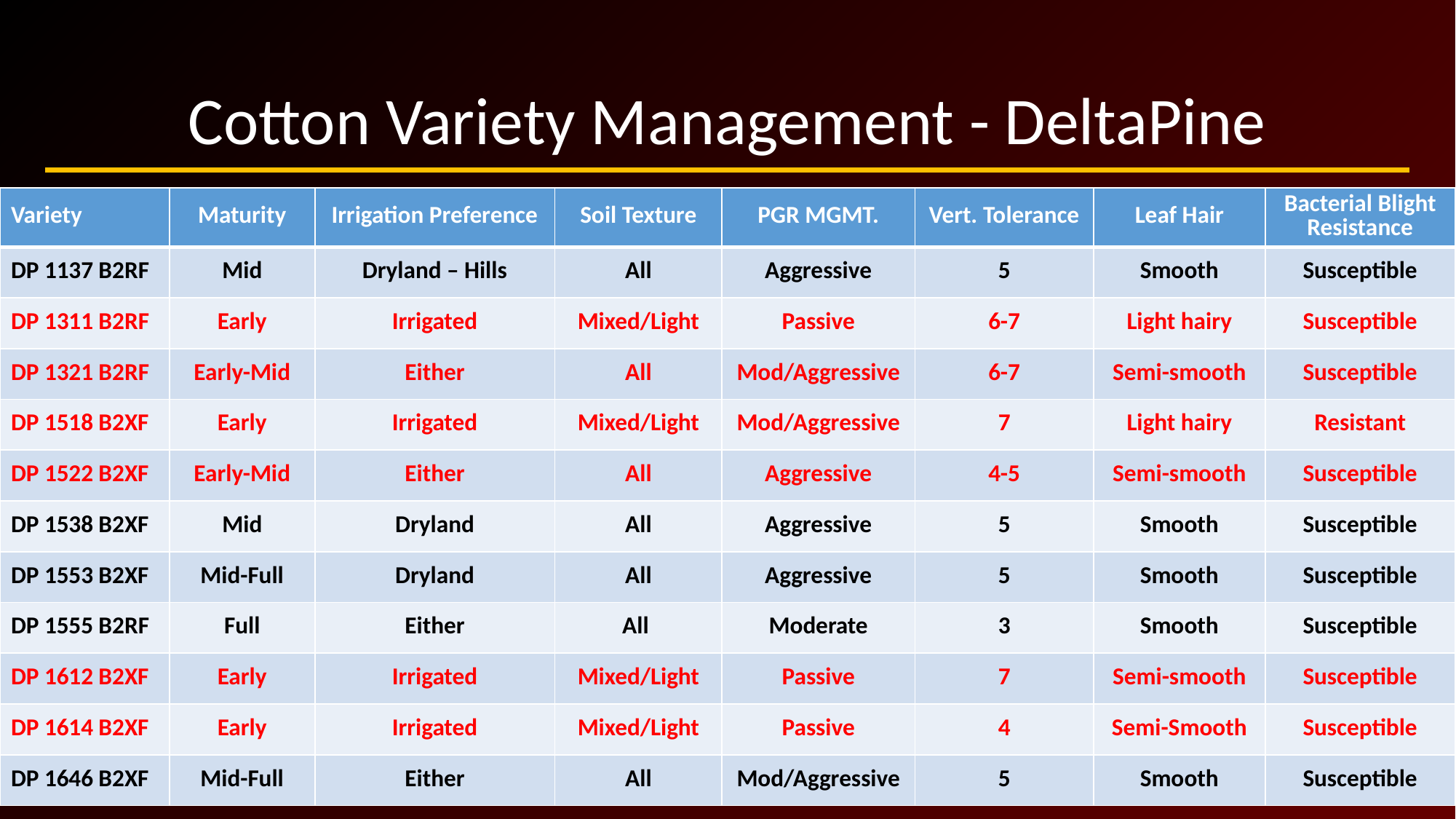

# Cotton Variety Management - DeltaPine
| Variety | Maturity | Irrigation Preference | Soil Texture | PGR MGMT. | Vert. Tolerance | Leaf Hair | Bacterial Blight Resistance |
| --- | --- | --- | --- | --- | --- | --- | --- |
| DP 1137 B2RF | Mid | Dryland – Hills | All | Aggressive | 5 | Smooth | Susceptible |
| DP 1311 B2RF | Early | Irrigated | Mixed/Light | Passive | 6-7 | Light hairy | Susceptible |
| DP 1321 B2RF | Early-Mid | Either | All | Mod/Aggressive | 6-7 | Semi-smooth | Susceptible |
| DP 1518 B2XF | Early | Irrigated | Mixed/Light | Mod/Aggressive | 7 | Light hairy | Resistant |
| DP 1522 B2XF | Early-Mid | Either | All | Aggressive | 4-5 | Semi-smooth | Susceptible |
| DP 1538 B2XF | Mid | Dryland | All | Aggressive | 5 | Smooth | Susceptible |
| DP 1553 B2XF | Mid-Full | Dryland | All | Aggressive | 5 | Smooth | Susceptible |
| DP 1555 B2RF | Full | Either | All | Moderate | 3 | Smooth | Susceptible |
| DP 1612 B2XF | Early | Irrigated | Mixed/Light | Passive | 7 | Semi-smooth | Susceptible |
| DP 1614 B2XF | Early | Irrigated | Mixed/Light | Passive | 4 | Semi-Smooth | Susceptible |
| DP 1646 B2XF | Mid-Full | Either | All | Mod/Aggressive | 5 | Smooth | Susceptible |